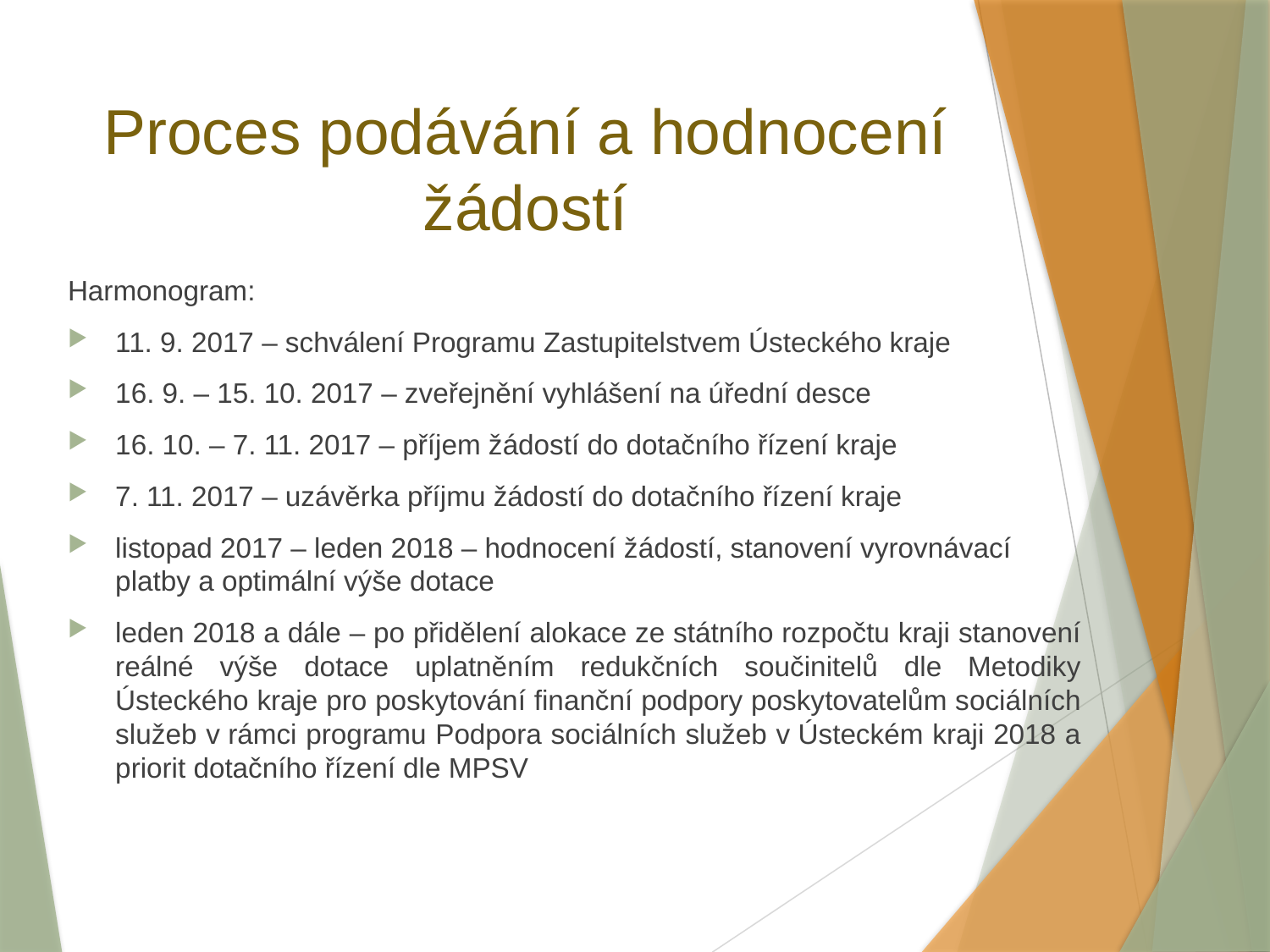

# Proces podávání a hodnocení žádostí
Harmonogram:
11. 9. 2017 – schválení Programu Zastupitelstvem Ústeckého kraje
16. 9. – 15. 10. 2017 – zveřejnění vyhlášení na úřední desce
16. 10. – 7. 11. 2017 – příjem žádostí do dotačního řízení kraje
7. 11. 2017 – uzávěrka příjmu žádostí do dotačního řízení kraje
listopad 2017 – leden 2018 – hodnocení žádostí, stanovení vyrovnávací platby a optimální výše dotace
leden 2018 a dále – po přidělení alokace ze státního rozpočtu kraji stanovení reálné výše dotace uplatněním redukčních součinitelů dle Metodiky Ústeckého kraje pro poskytování finanční podpory poskytovatelům sociálních služeb v rámci programu Podpora sociálních služeb v Ústeckém kraji 2018 a priorit dotačního řízení dle MPSV